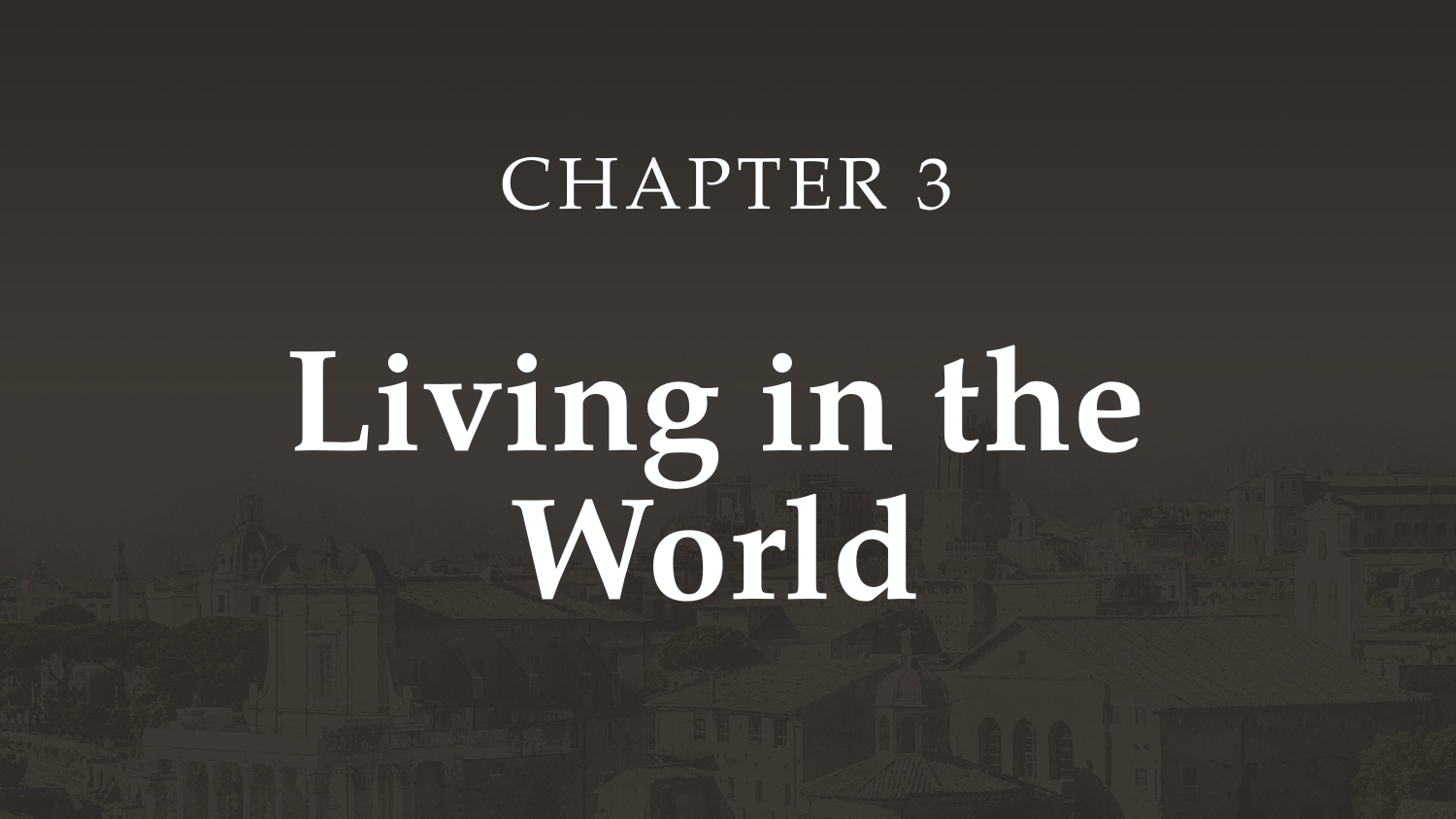

CHAPTER 3
# Living in the World